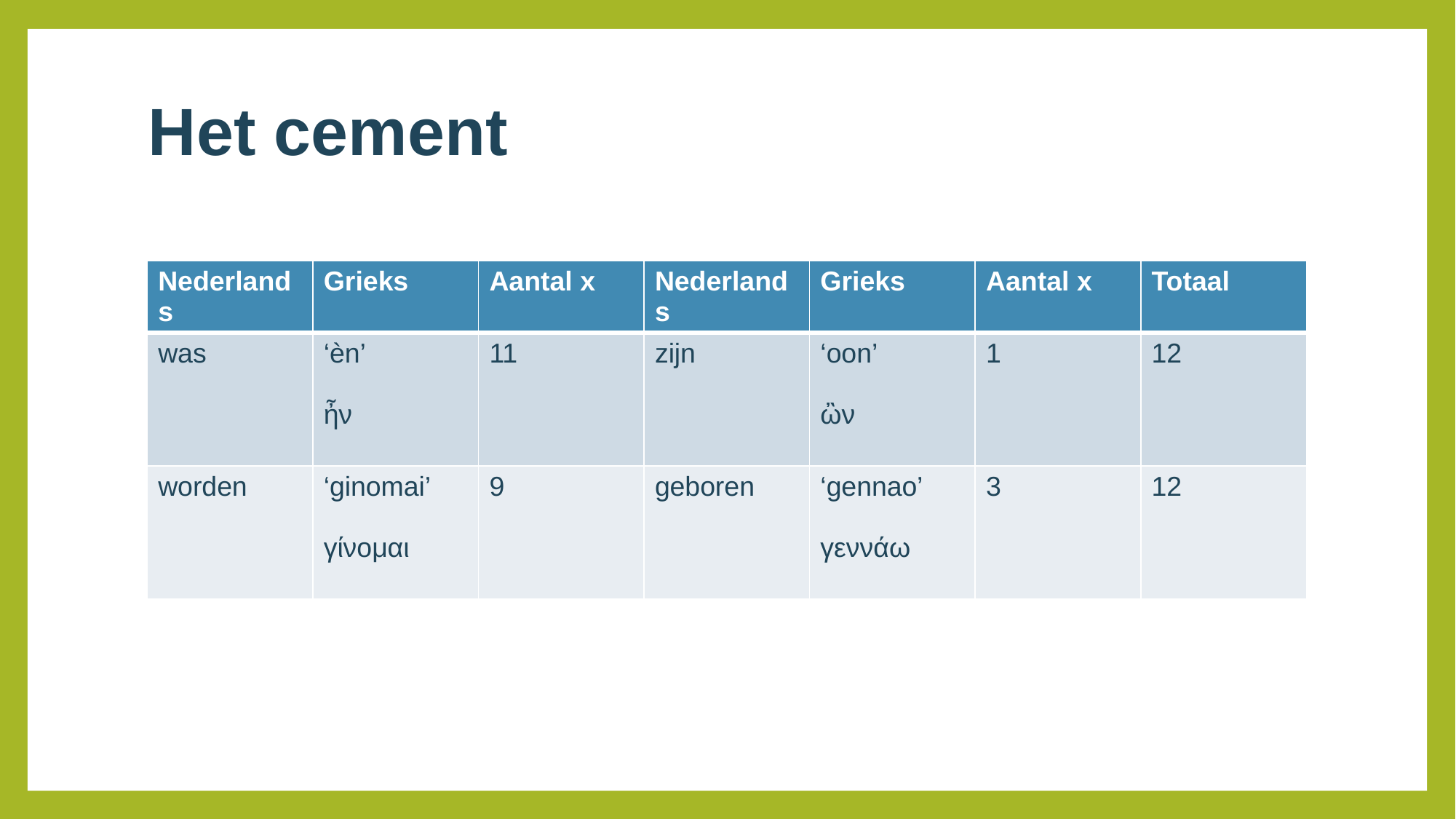

# Het cement
| Nederlands | Grieks | Aantal x | Nederlands | Grieks | Aantal x | Totaal |
| --- | --- | --- | --- | --- | --- | --- |
| was | ‘èn’ ἦν | 11 | zijn | ‘oon’ ὢν | 1 | 12 |
| worden | ‘ginomai’ γίνομαι | 9 | geboren | ‘gennao’ γεννάω | 3 | 12 |